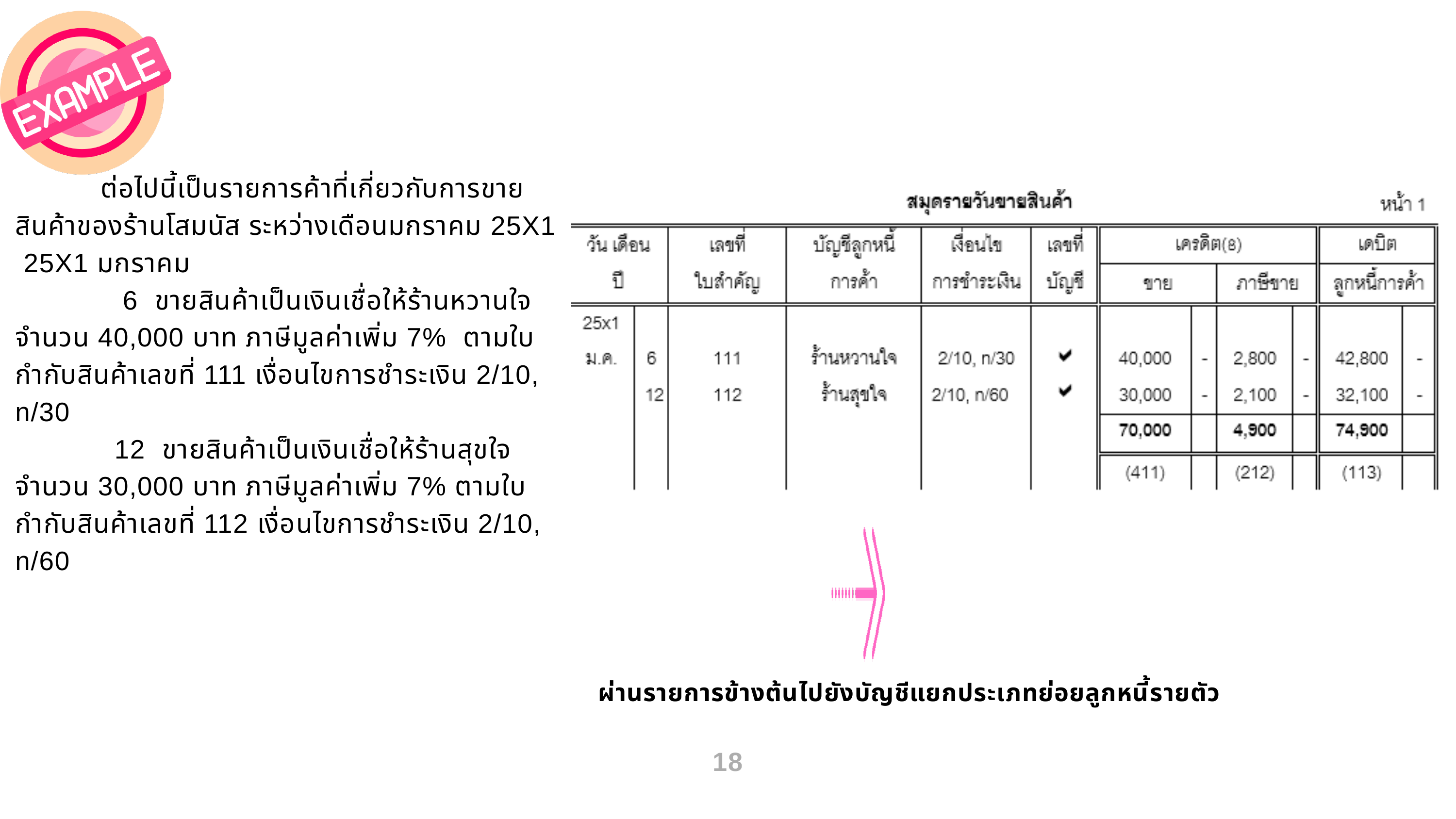

ต่อไปนี้เป็นรายการค้าที่เกี่ยวกับการขายสินค้าของร้านโสมนัส ระหว่างเดือนมกราคม 25X1
 25X1 มกราคม
             6  ขายสินค้าเป็นเงินเชื่อให้ร้านหวานใจ จำนวน 40,000 บาท ภาษีมูลค่าเพิ่ม 7%  ตามใบกำกับสินค้าเลขที่ 111 เงื่อนไขการชำระเงิน 2/10, n/30
            12  ขายสินค้าเป็นเงินเชื่อให้ร้านสุขใจ จำนวน 30,000 บาท ภาษีมูลค่าเพิ่ม 7% ตามใบกำกับสินค้าเลขที่ 112 เงื่อนไขการชำระเงิน 2/10, n/60

 ผ่านรายการข้างต้นไปยังบัญชีแยกประเภทย่อยลูกหนี้รายตัว
18